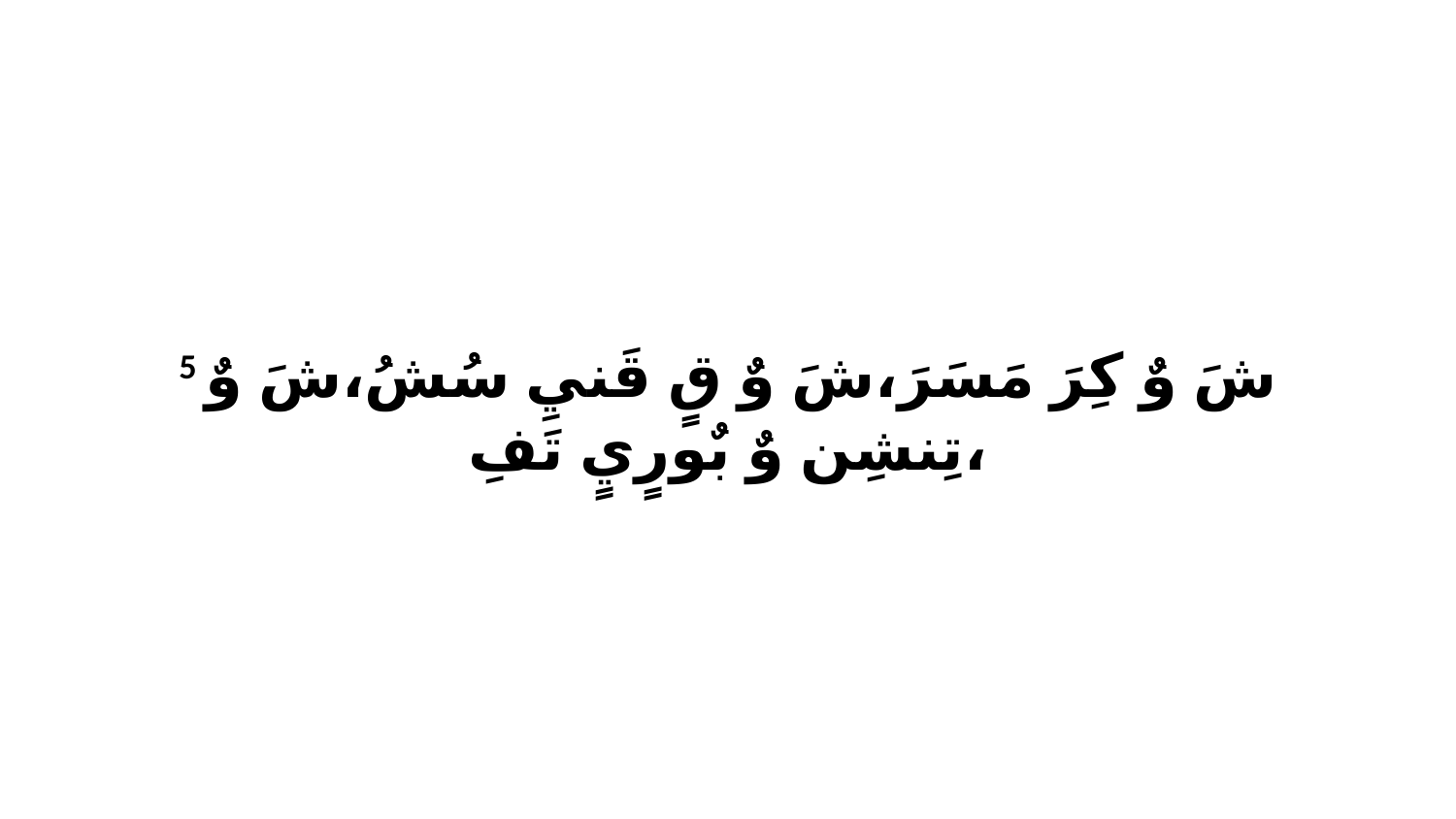

5 شَ وٌ كِرَ مَسَرَ،شَ وٌ قٍ قَنيِ سُشُ،شَ وٌ تِنشِن وٌ بٌورٍيٍ تَفِ،